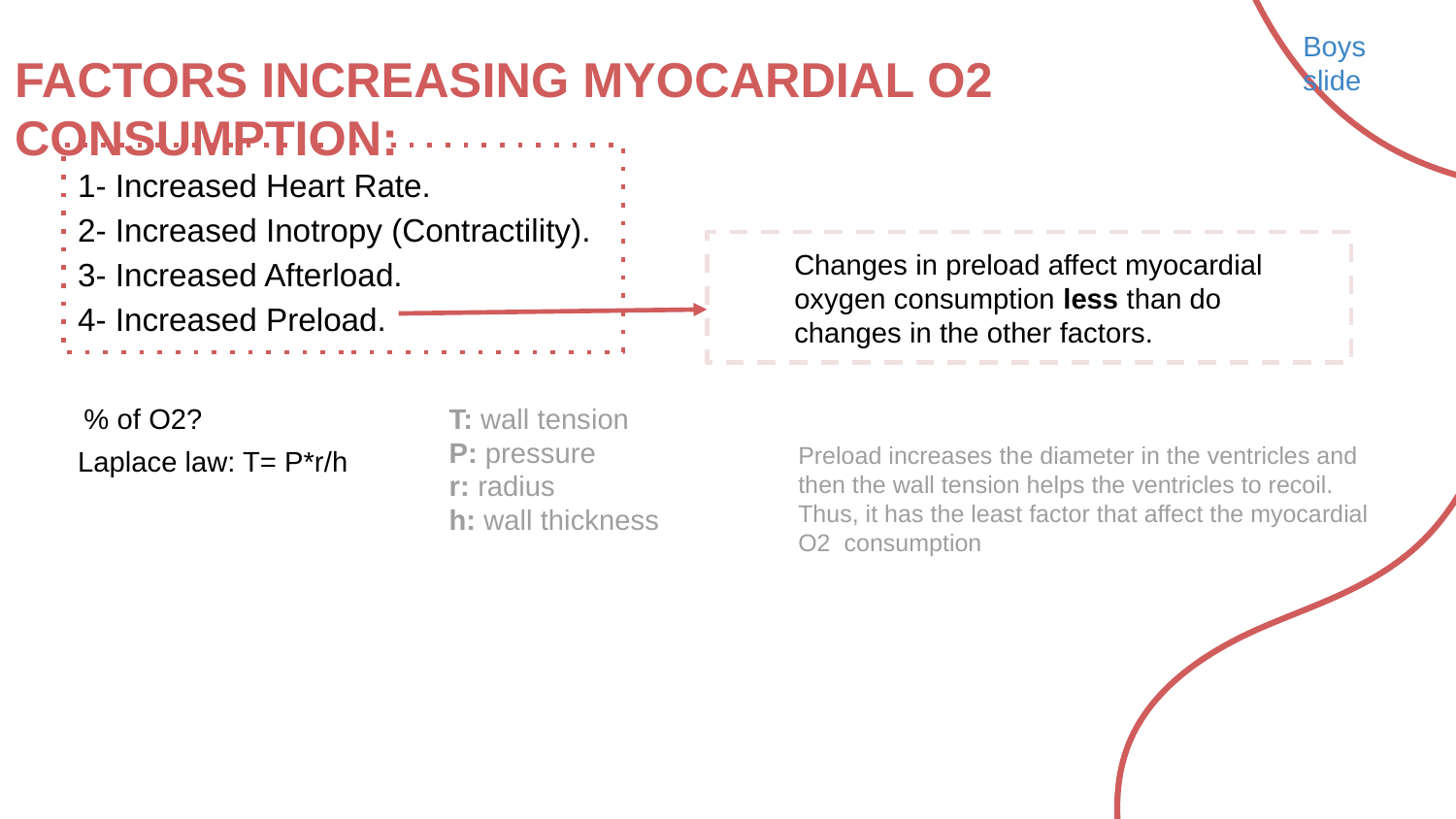

Boys slide
FACTORS INCREASING MYOCARDIAL O2 CONSUMPTION:
1- Increased Heart Rate.
2- Increased Inotropy (Contractility).
3- Increased Afterload.
4- Increased Preload.
Changes in preload affect myocardial oxygen consumption less than do changes in the other factors.

% of O2?
T: wall tension
P: pressure
r: radius
h: wall thickness
Preload increases the diameter in the ventricles and then the wall tension helps the ventricles to recoil.
Thus, it has the least factor that affect the myocardial O2  consumption
Laplace law: T= P*r/h